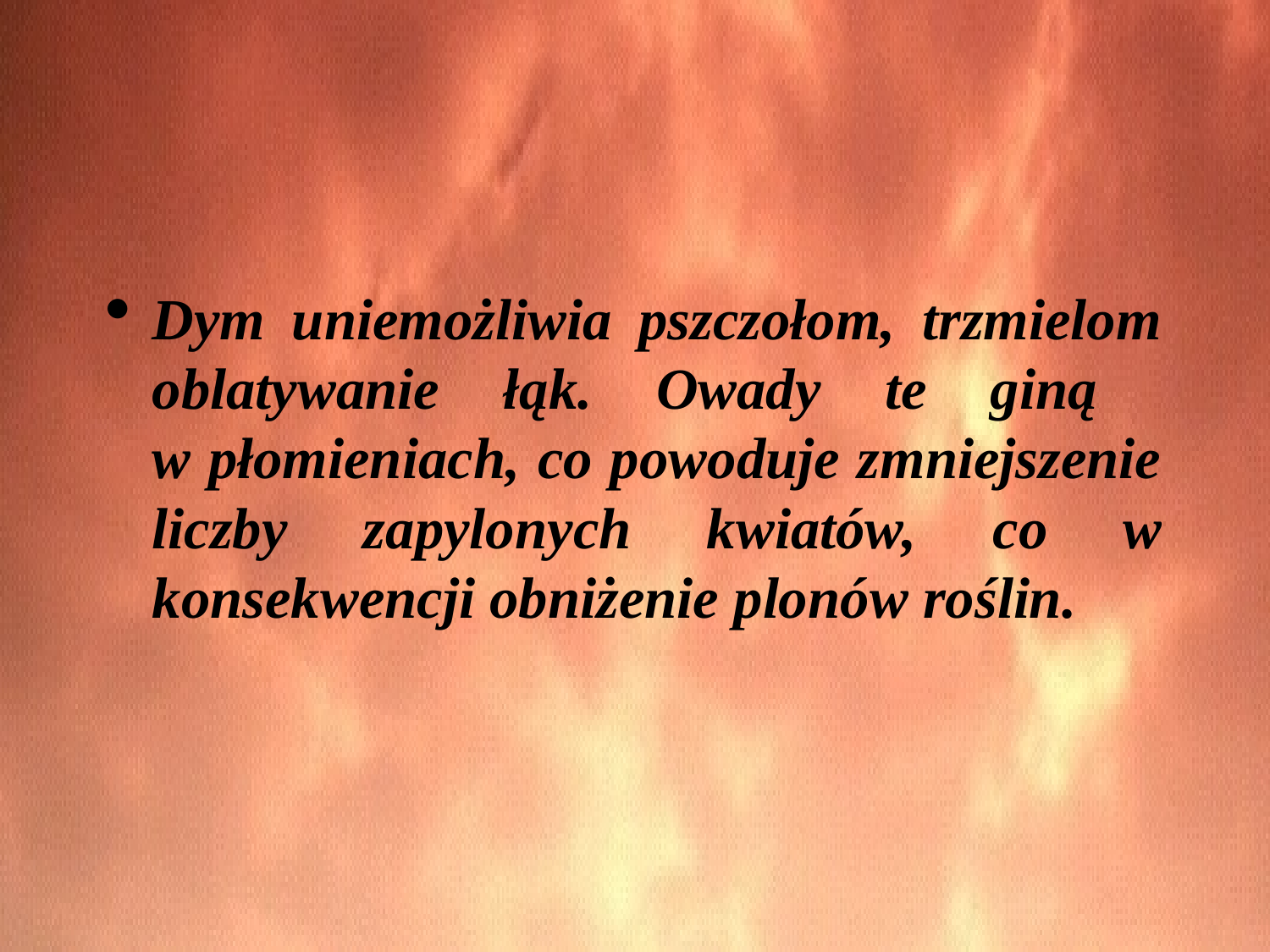

Dym uniemożliwia pszczołom, trzmielom oblatywanie łąk. Owady te giną
w płomieniach, co powoduje zmniejszenie liczby zapylonych kwiatów, co w konsekwencji obniżenie plonów roślin.